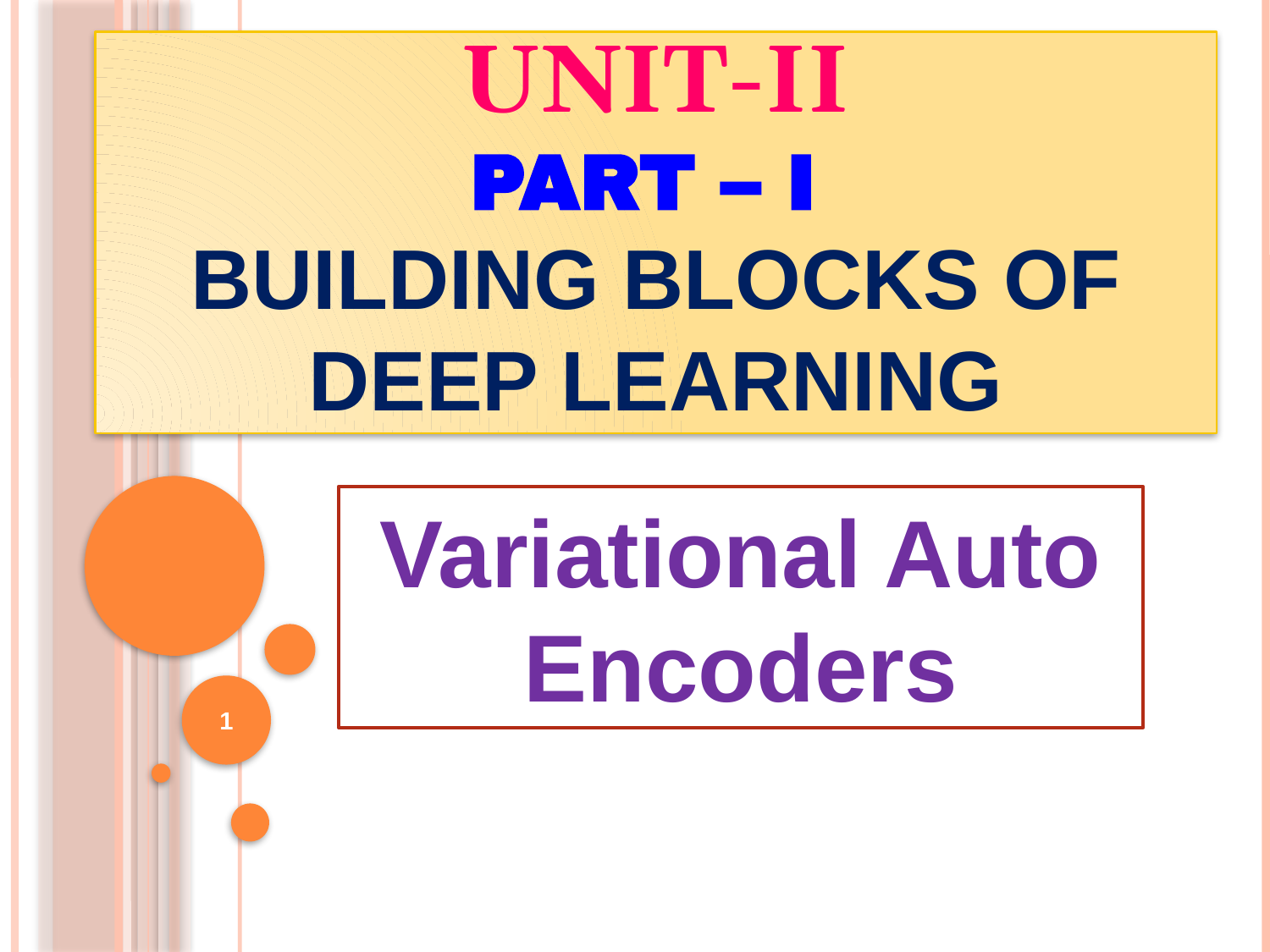

# UNIT-II Part – I Building Blocks of Deep Learning
Variational Auto Encoders
1